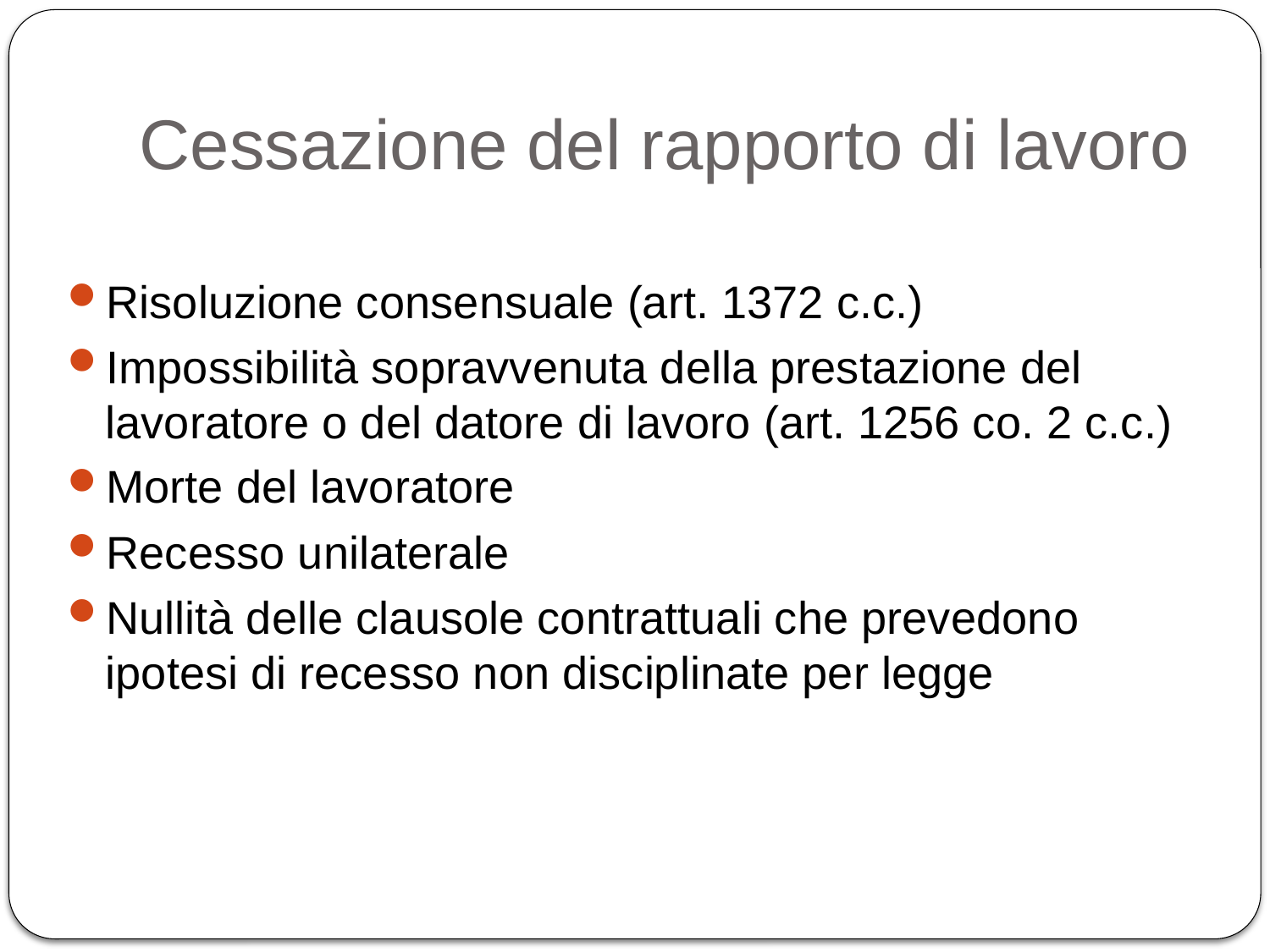

# Cessazione del rapporto di lavoro
Risoluzione consensuale (art. 1372 c.c.)
Impossibilità sopravvenuta della prestazione del lavoratore o del datore di lavoro (art. 1256 co. 2 c.c.)
Morte del lavoratore
Recesso unilaterale
Nullità delle clausole contrattuali che prevedono ipotesi di recesso non disciplinate per legge